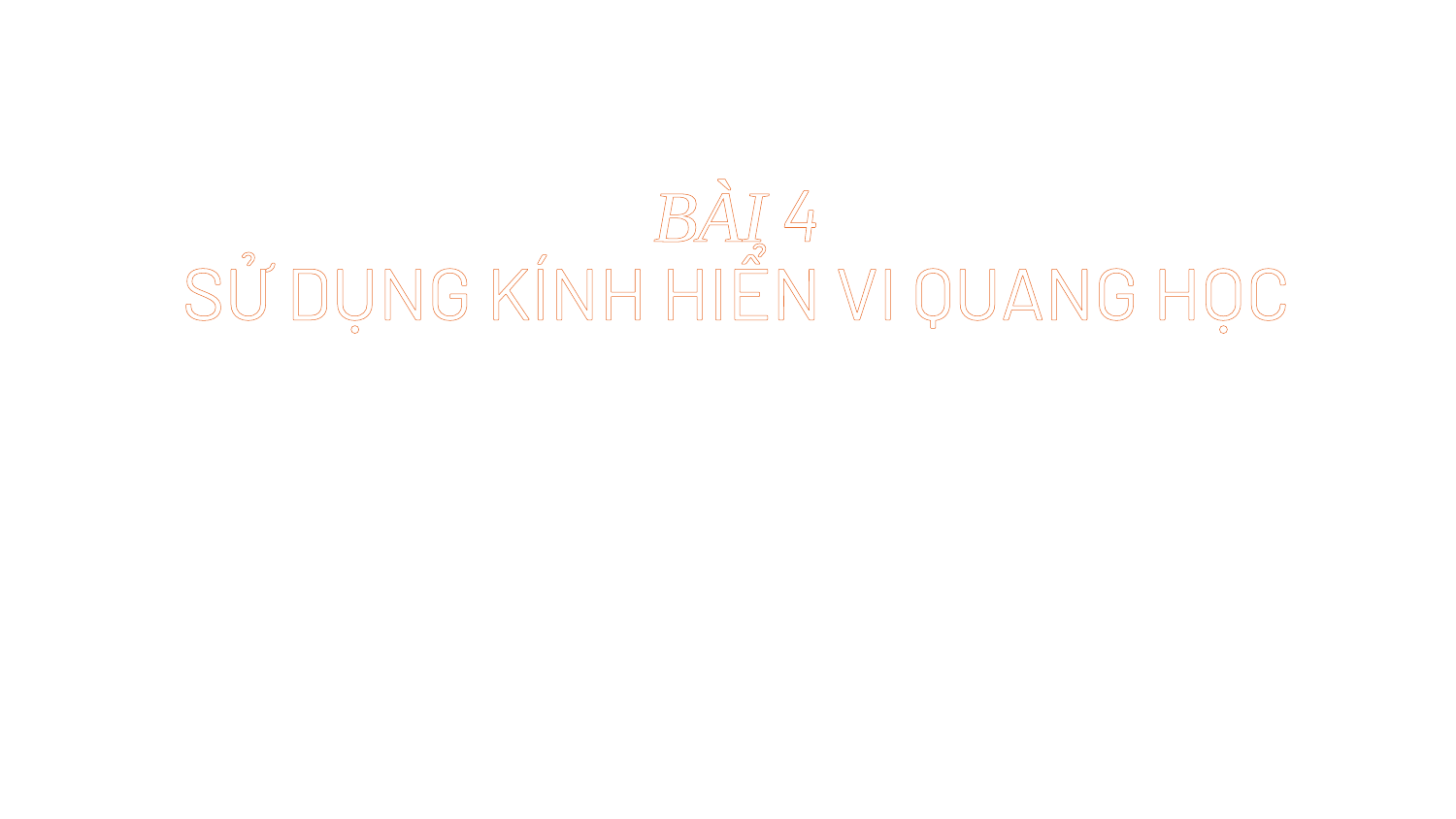

# BÀI 4 SỬ DỤNG KÍNH HIỂN VI QUANG HỌC